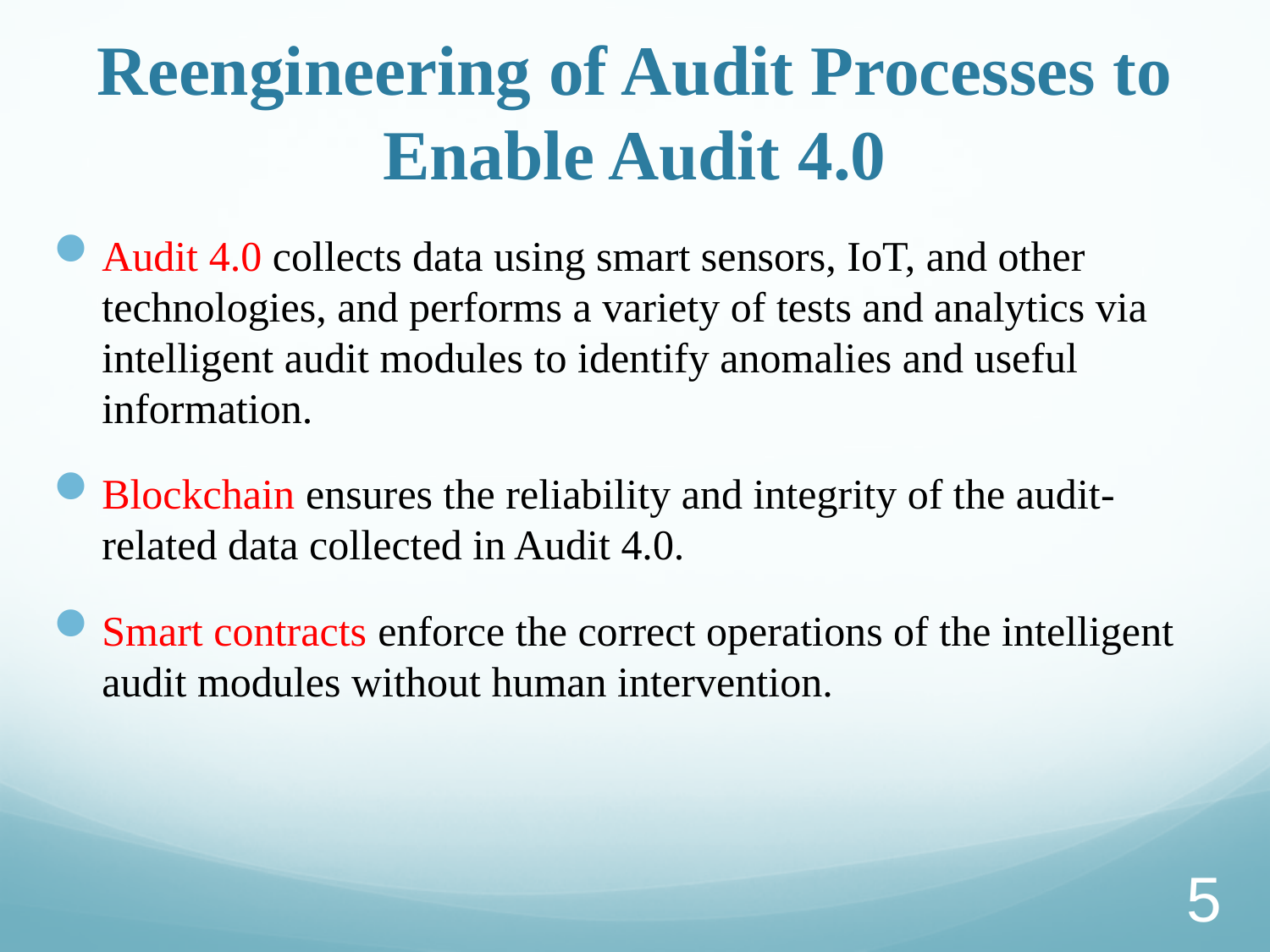

# Reengineering of Audit Processes to Enable Audit 4.0
Audit 4.0 collects data using smart sensors, IoT, and other technologies, and performs a variety of tests and analytics via intelligent audit modules to identify anomalies and useful information.
Blockchain ensures the reliability and integrity of the audit-related data collected in Audit 4.0.
Smart contracts enforce the correct operations of the intelligent audit modules without human intervention.

5